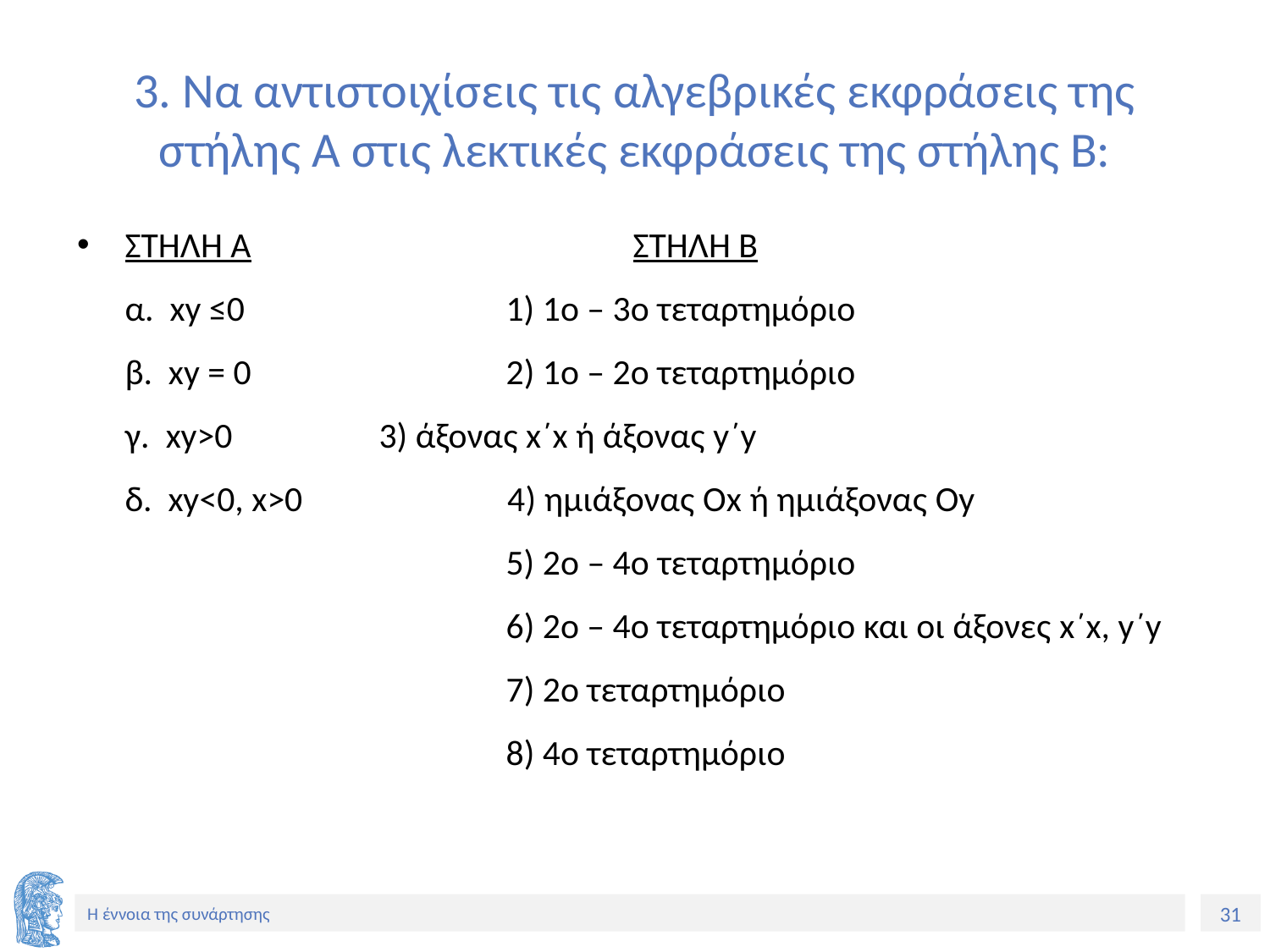

# 3. Να αντιστοιχίσεις τις αλγεβρικές εκφράσεις της στήλης Α στις λεκτικές εκφράσεις της στήλης Β:
ΣΤΗΛΗ Α 			ΣΤΗΛΗ Β
	α.  xy ≤0 		1) 1ο – 3ο τεταρτημόριο
	β.  xy = 0 		2) 1ο – 2ο τεταρτημόριο
	γ.  xy>0 		3) άξονας x΄x ή άξονας y΄y
	δ.  xy<0, x>0 	                4) ημιάξονας Οx ή ημιάξονας Oy
				5) 2ο – 4ο τεταρτημόριο
				6) 2ο – 4ο τεταρτημόριο και οι άξονες x΄x, y΄y
				7) 2ο τεταρτημόριο
				8) 4ο τεταρτημόριο